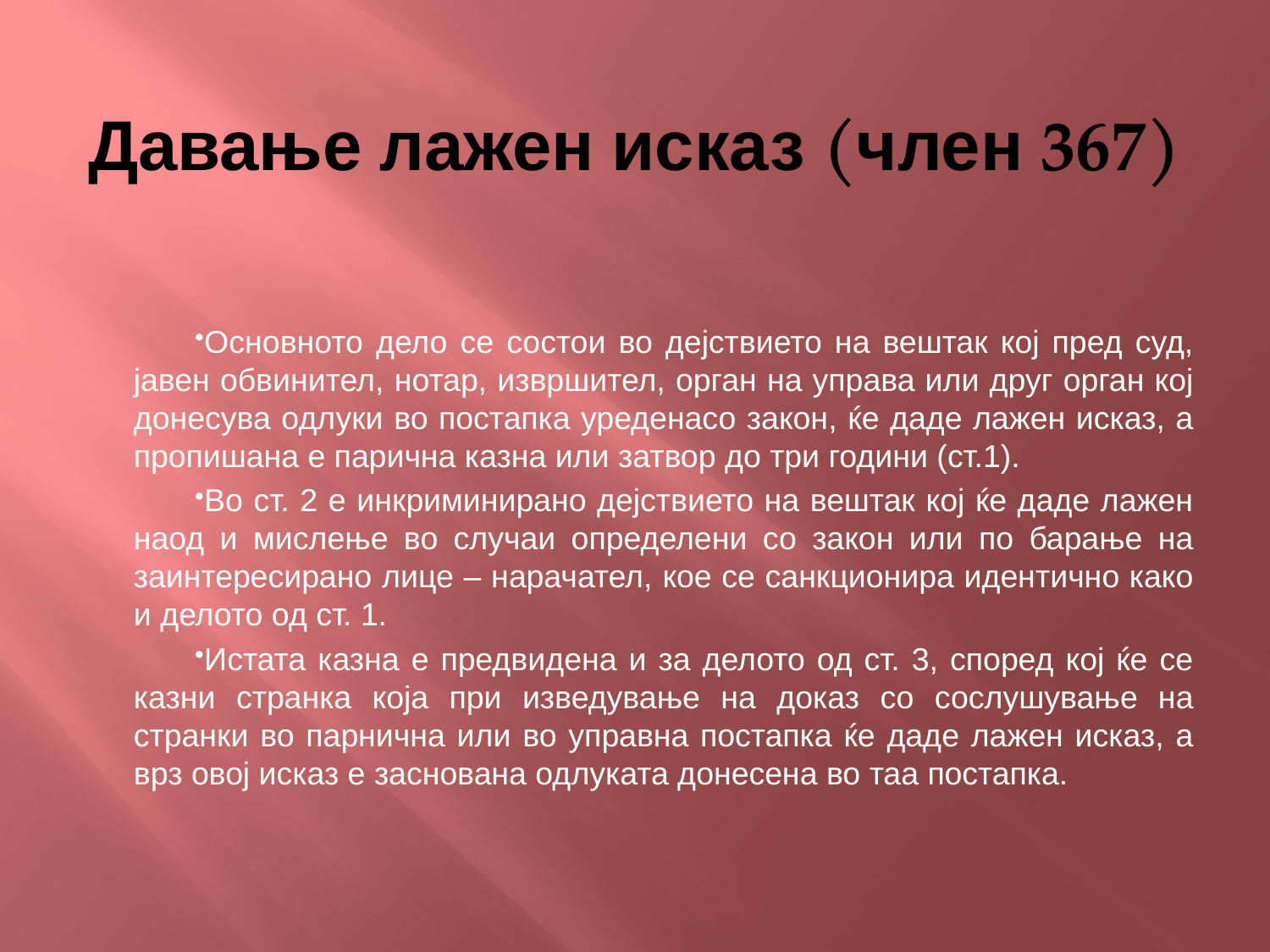

# Давање лажен исказ (член 367)

Основното дело се состои во дејствието на вештак кој пред суд, јавен обвинител, нотар, извршител, орган на управа или друг орган кој донесува одлуки во постапка уреденасо закон, ќе даде лажен исказ, а пропишана е парична казна или затвор до три години (ст.1).
Во ст. 2 е инкриминирано дејствието на вештак кој ќе даде лажен наод и мислење во случаи определени со закон или по барање на заинтересирано лице – нарачател, кое се санкционира идентично како и делото од ст. 1.
Истата казна е предвидена и за делото од ст. 3, според кој ќе се казни странка која при изведување на доказ со сослушување на странки во парнична или во управна постапка ќе даде лажен исказ, а врз овој исказ е заснована одлуката донесена во таа постапка.